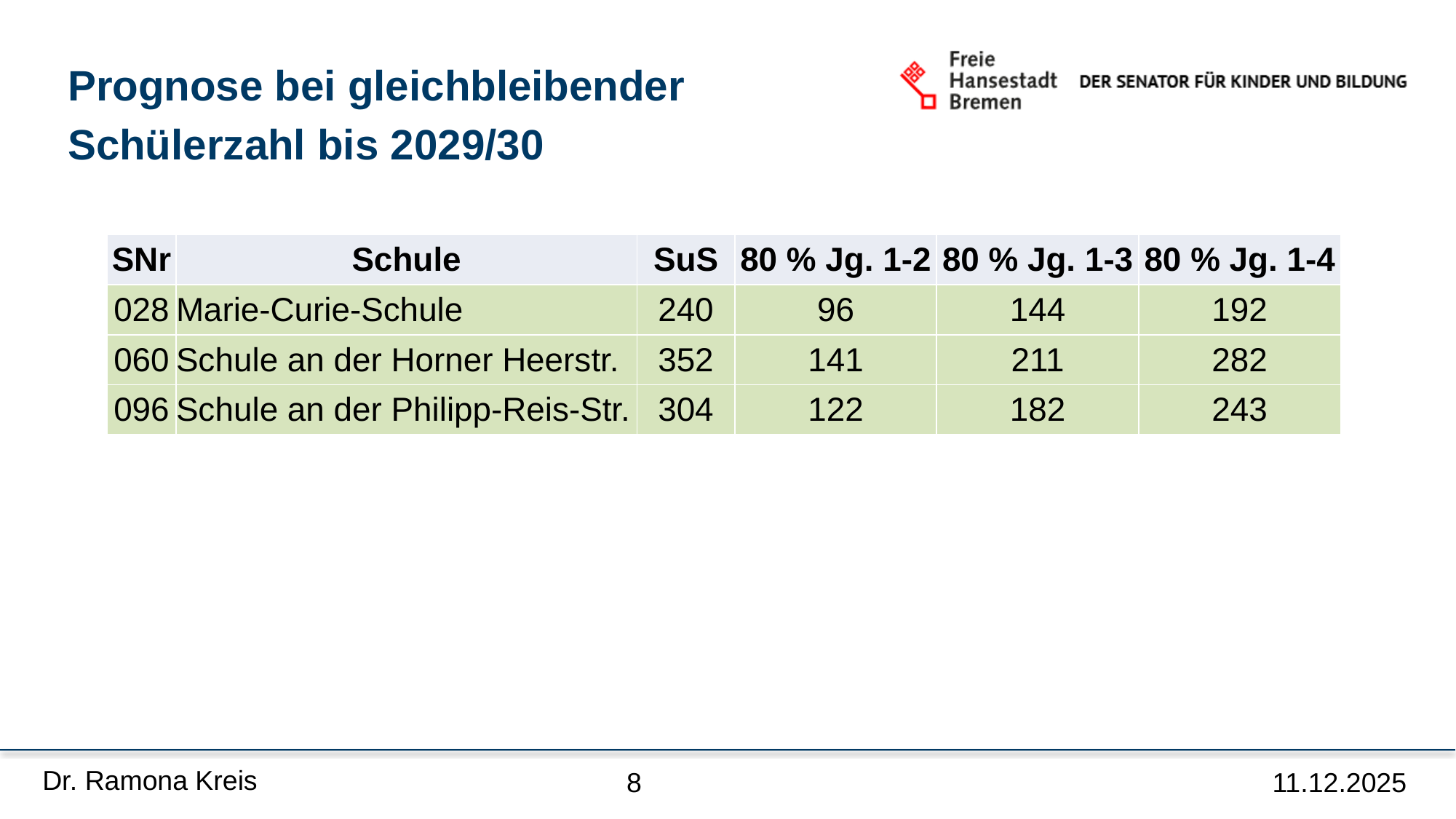

Prognose bei gleichbleibender
Schülerzahl bis 2029/30
| SNr | Schule | SuS | 80 % Jg. 1-2 | 80 % Jg. 1-3 | 80 % Jg. 1-4 |
| --- | --- | --- | --- | --- | --- |
| 028 | Marie-Curie-Schule | 240 | 96 | 144 | 192 |
| 060 | Schule an der Horner Heerstr. | 352 | 141 | 211 | 282 |
| 096 | Schule an der Philipp-Reis-Str. | 304 | 122 | 182 | 243 |